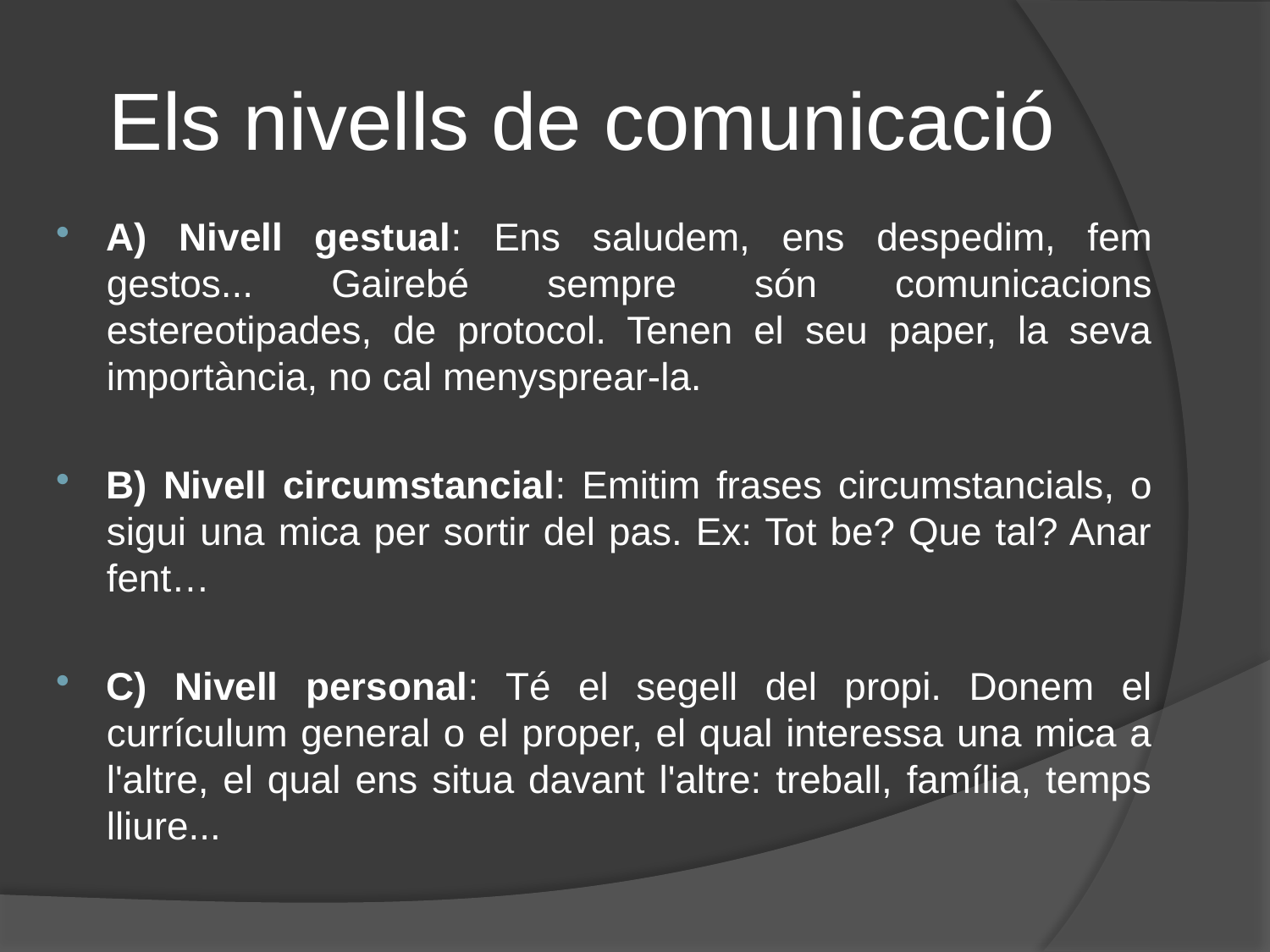

# Els nivells de comunicació
A) Nivell gestual: Ens saludem, ens despedim, fem gestos... Gairebé sempre són comunicacions estereotipades, de protocol. Tenen el seu paper, la seva importància, no cal menysprear-la.

B) Nivell circumstancial: Emitim frases circumstancials, o sigui una mica per sortir del pas. Ex: Tot be? Que tal? Anar fent…

C) Nivell personal: Té el segell del propi. Donem el currículum general o el proper, el qual interessa una mica a l'altre, el qual ens situa davant l'altre: treball, família, temps lliure...